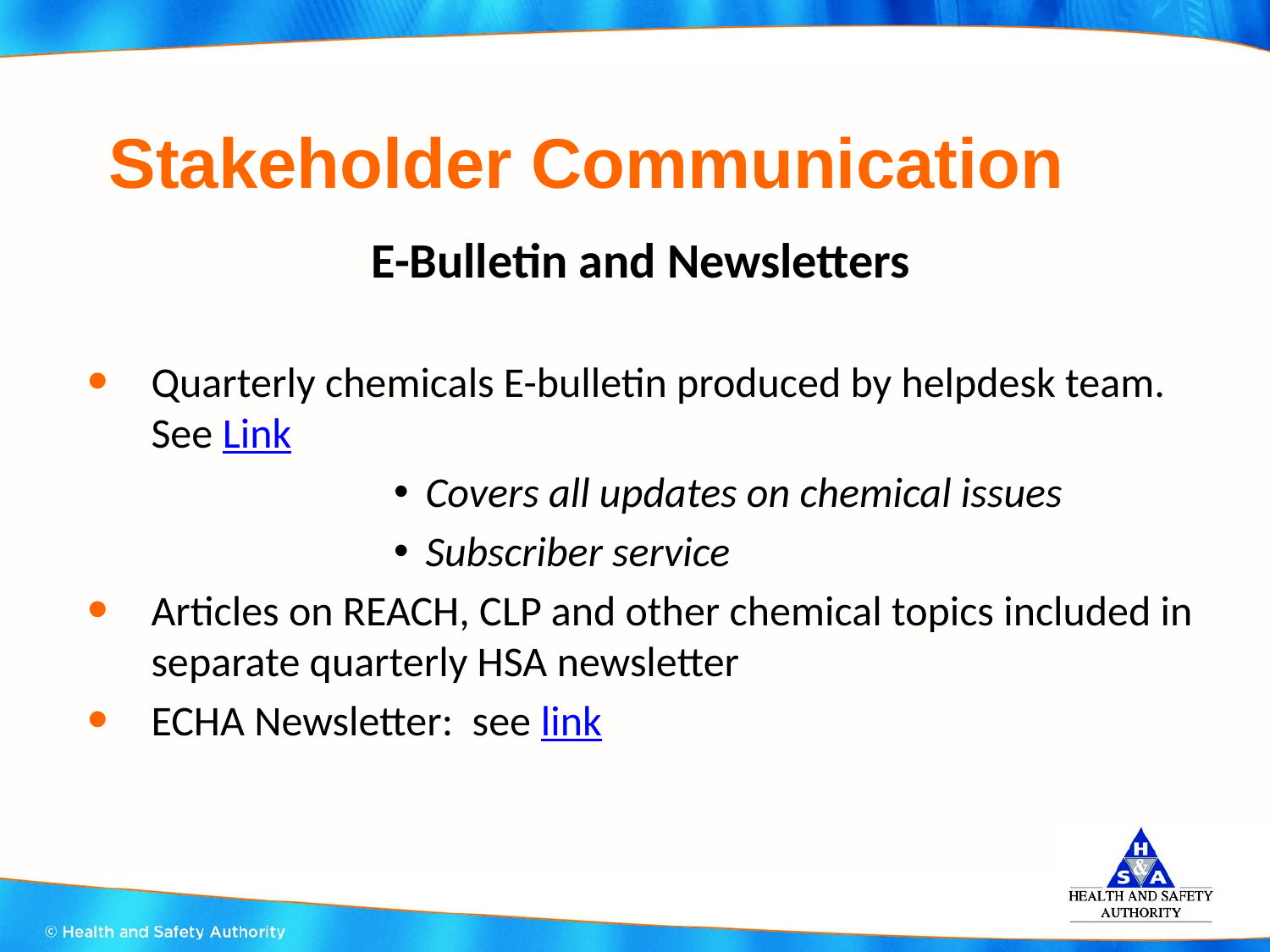

# Stakeholder Communication
E-Bulletin and Newsletters

Quarterly chemicals E-bulletin produced by helpdesk team. See Link
Covers all updates on chemical issues
Subscriber service
Articles on REACH, CLP and other chemical topics included in separate quarterly HSA newsletter
ECHA Newsletter:  see link